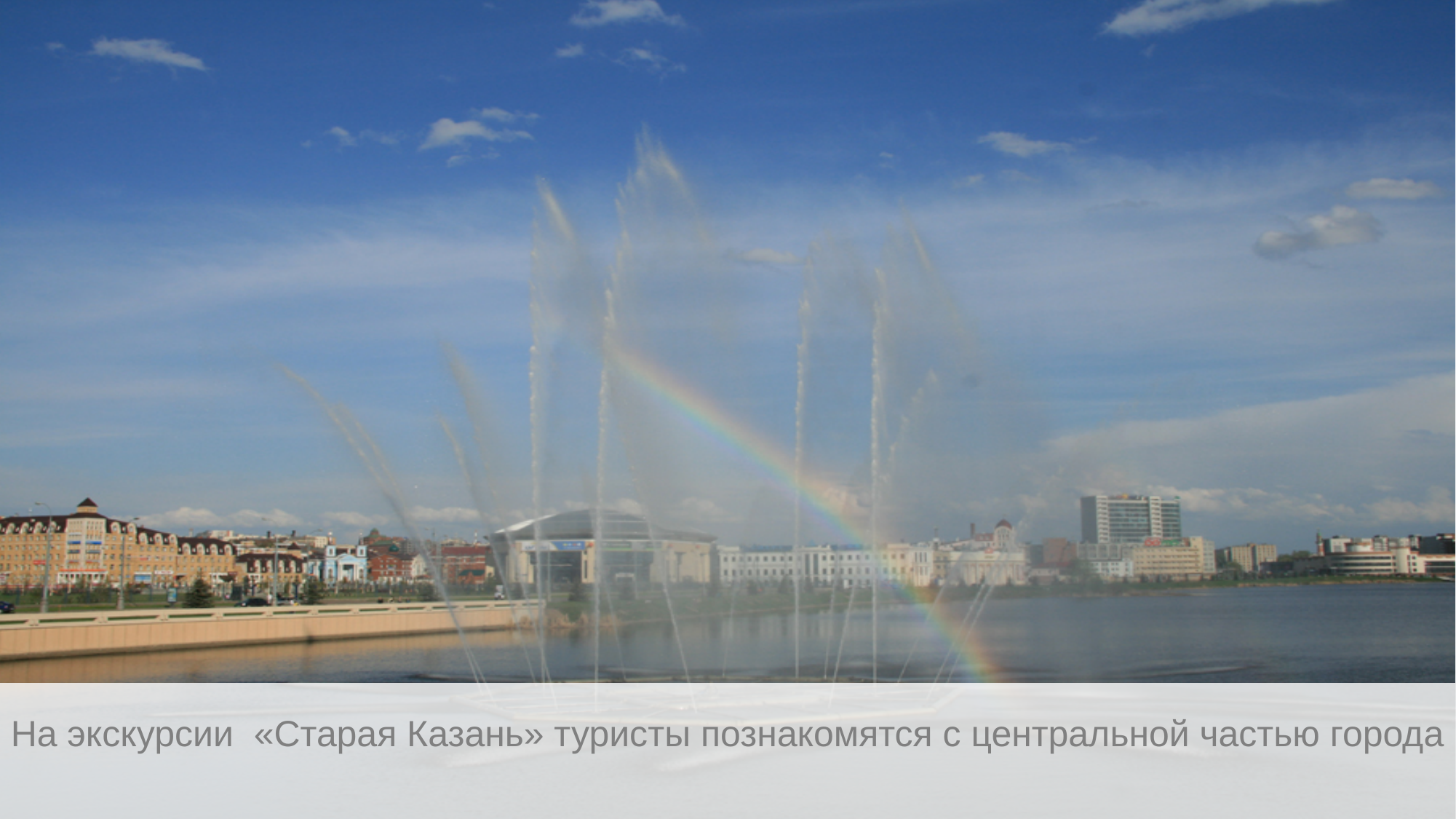

На экскурсии  «Старая Казань» туристы познакомятся с центральной частью города